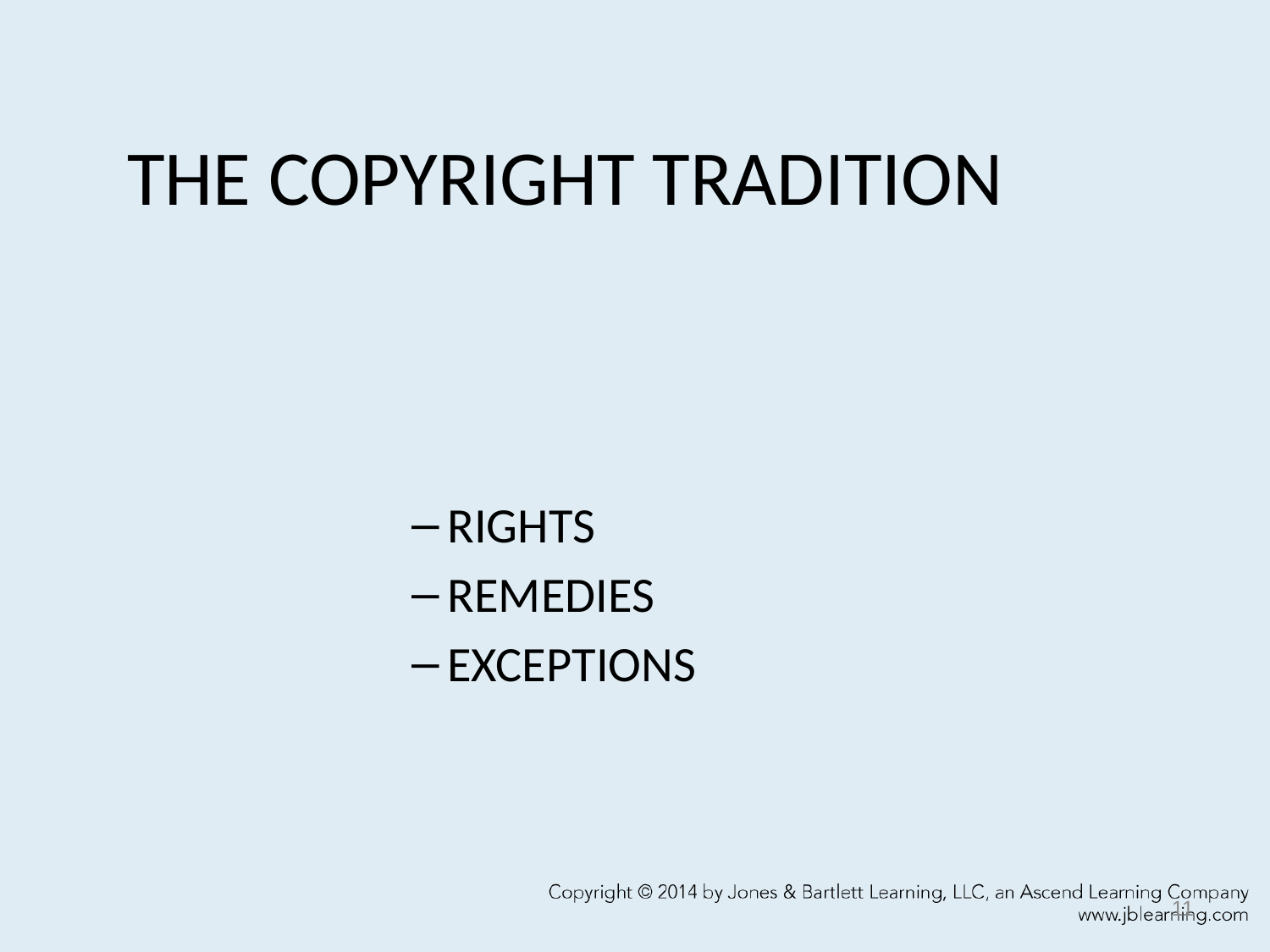

# THE COPYRIGHT TRADITION
 RIGHTS
 REMEDIES
 EXCEPTIONS
11